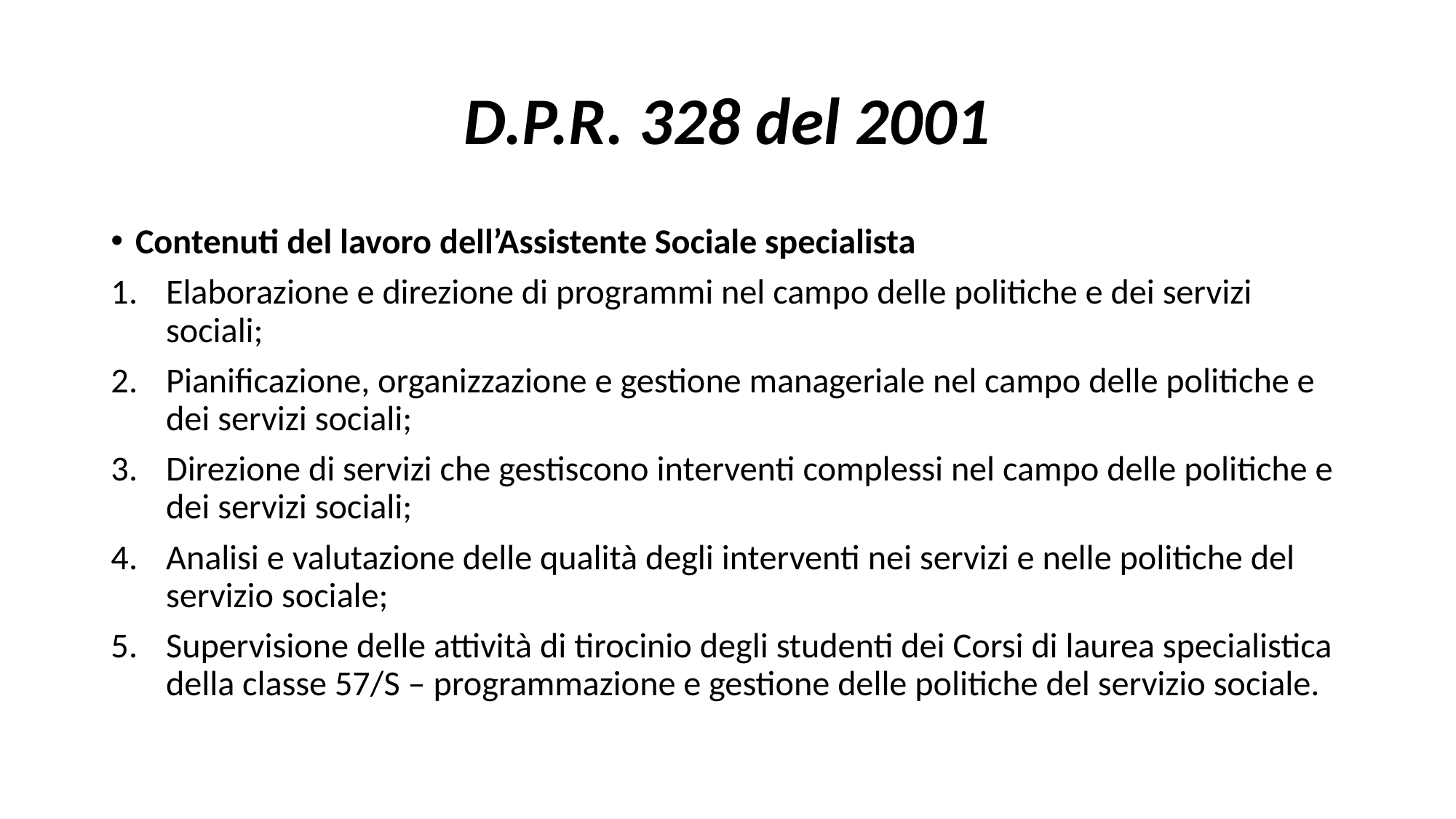

# D.P.R. 328 del 2001
Contenuti del lavoro dell’Assistente Sociale specialista
Elaborazione e direzione di programmi nel campo delle politiche e dei servizi sociali;
Pianificazione, organizzazione e gestione manageriale nel campo delle politiche e dei servizi sociali;
Direzione di servizi che gestiscono interventi complessi nel campo delle politiche e dei servizi sociali;
Analisi e valutazione delle qualità degli interventi nei servizi e nelle politiche del servizio sociale;
Supervisione delle attività di tirocinio degli studenti dei Corsi di laurea specialistica della classe 57/S – programmazione e gestione delle politiche del servizio sociale.